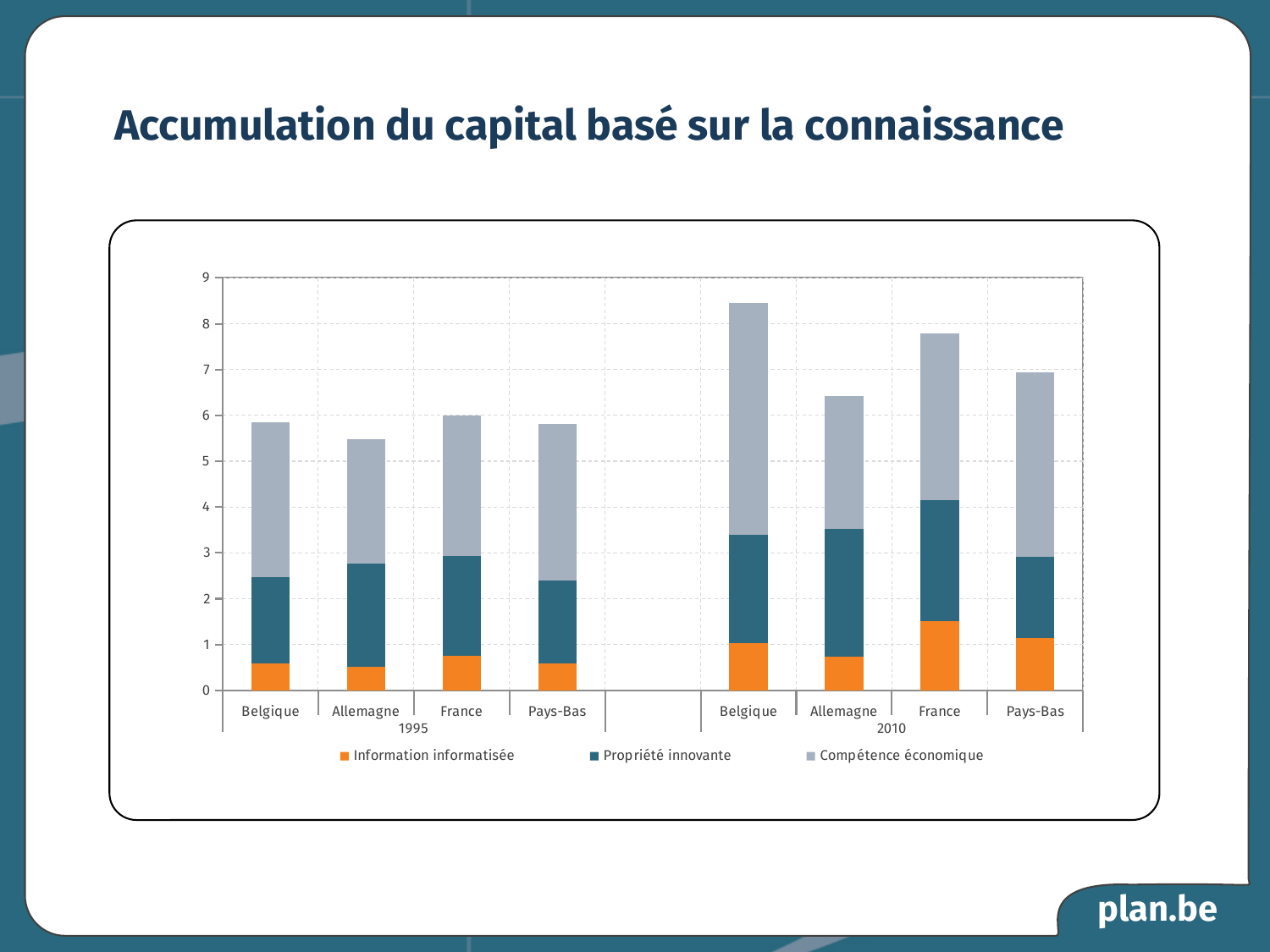

# Accumulation du capital basé sur la connaissance

### Chart

| Category | Information informatisée | Propriété innovante | Compétence économique |
|---|---|---|---|
| Belgique | 0.5918986557390662 | 1.882955495178279 | 3.377953371348204 |
| Allemagne | 0.5203903159551571 | 2.247468855518705 | 2.7129495257324856 |
| France | 0.7598951287193699 | 2.177922602025183 | 3.0689348463378088 |
| Pays-Bas | 0.5816340595970648 | 1.8075372328811699 | 3.427563774430137 |
|  | None | None | None |
| Belgique | 1.0329818054614792 | 2.356983316789988 | 5.064730485944309 |
| Allemagne | 0.7431505479442909 | 2.775317283067501 | 2.8988761679715456 |
| France | 1.5117181949481848 | 2.6375925829144196 | 3.6391758576290614 |
| Pays-Bas | 1.142558441242315 | 1.7785135751820904 | 4.015806960845595 |